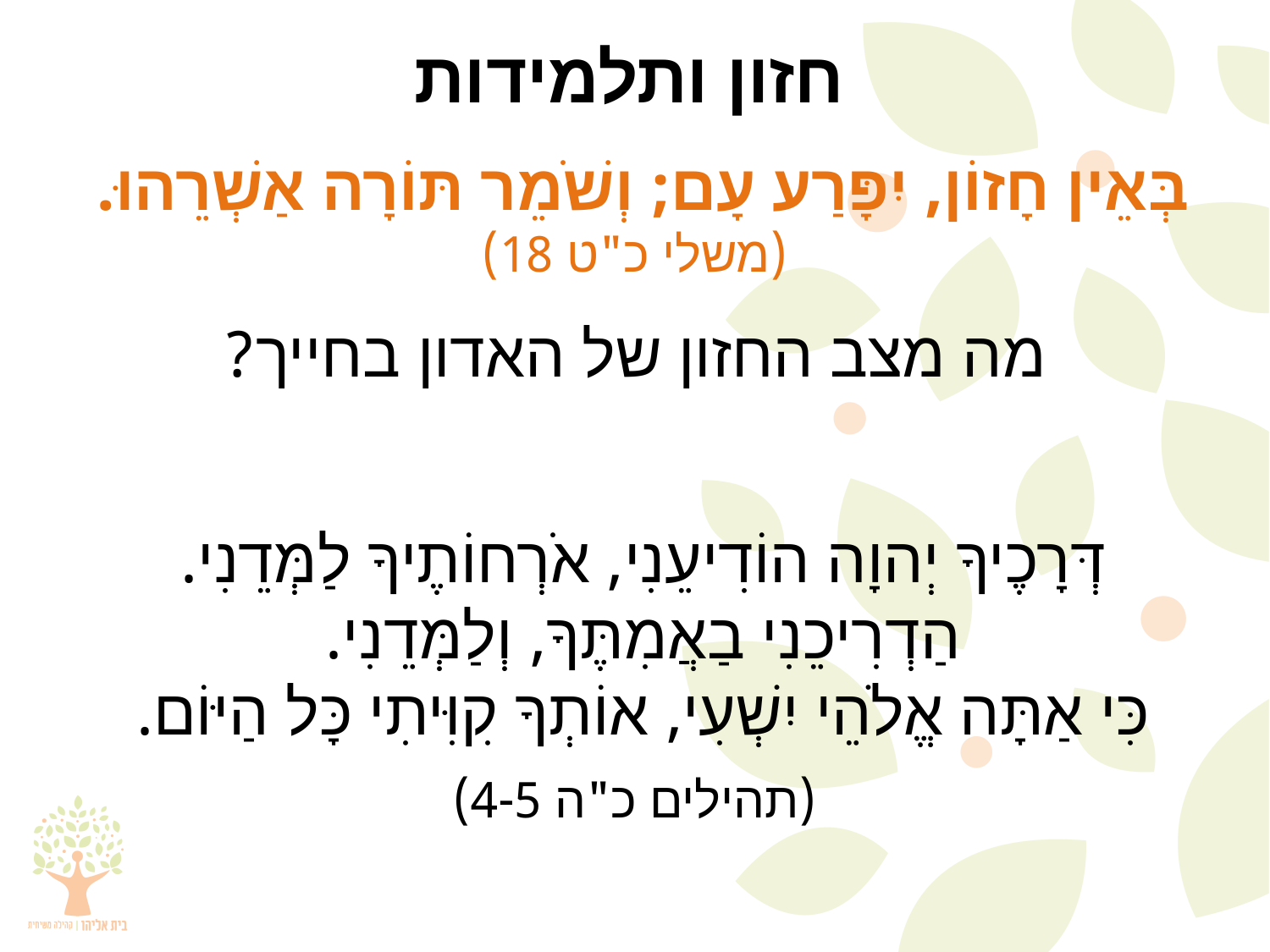

# חזון ותלמידות
בְּאֵין חָזוֹן, יִפָּרַע עָם; וְשֹׁמֵר תּוֹרָה אַשְׁרֵהוּ.
(משלי כ"ט 18)
מה מצב החזון של האדון בחייך?

דְּרָכֶיךָ יְהוָה הוֹדִיעֵנִי, אֹרְחוֹתֶיךָ לַמְּדֵנִי.
הַדְרִיכֵנִי בַאֲמִתֶּךָ, וְלַמְּדֵנִי.
כִּי אַתָּה אֱלֹהֵי יִשְׁעִי, אוֹתְךָ קִוִּיתִי כָּל הַיּוֹם.
(תהילים כ"ה 4-5)